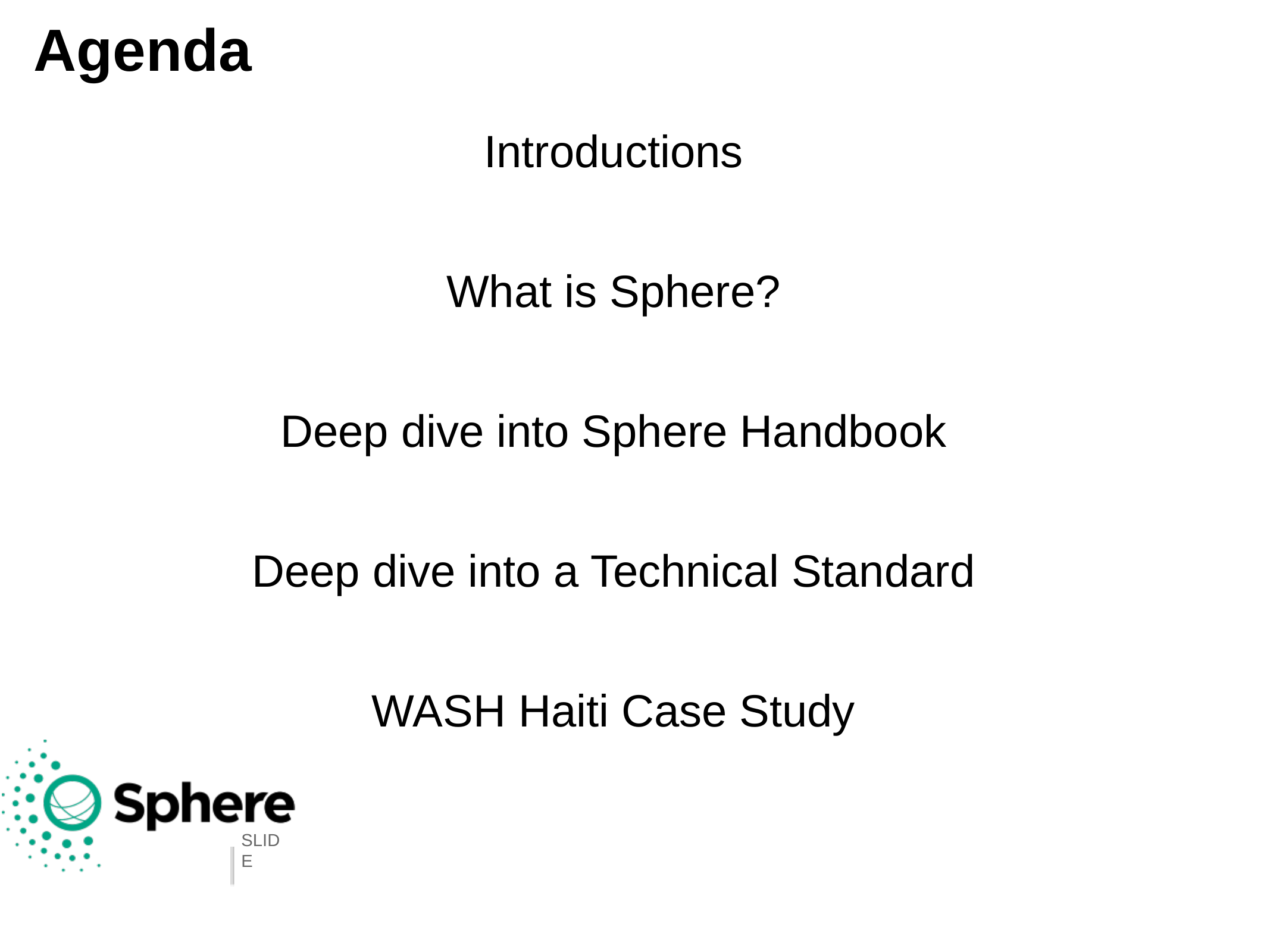

# Agenda
Introductions

What is Sphere?

Deep dive into Sphere Handbook

Deep dive into a Technical Standard

WASH Haiti Case Study